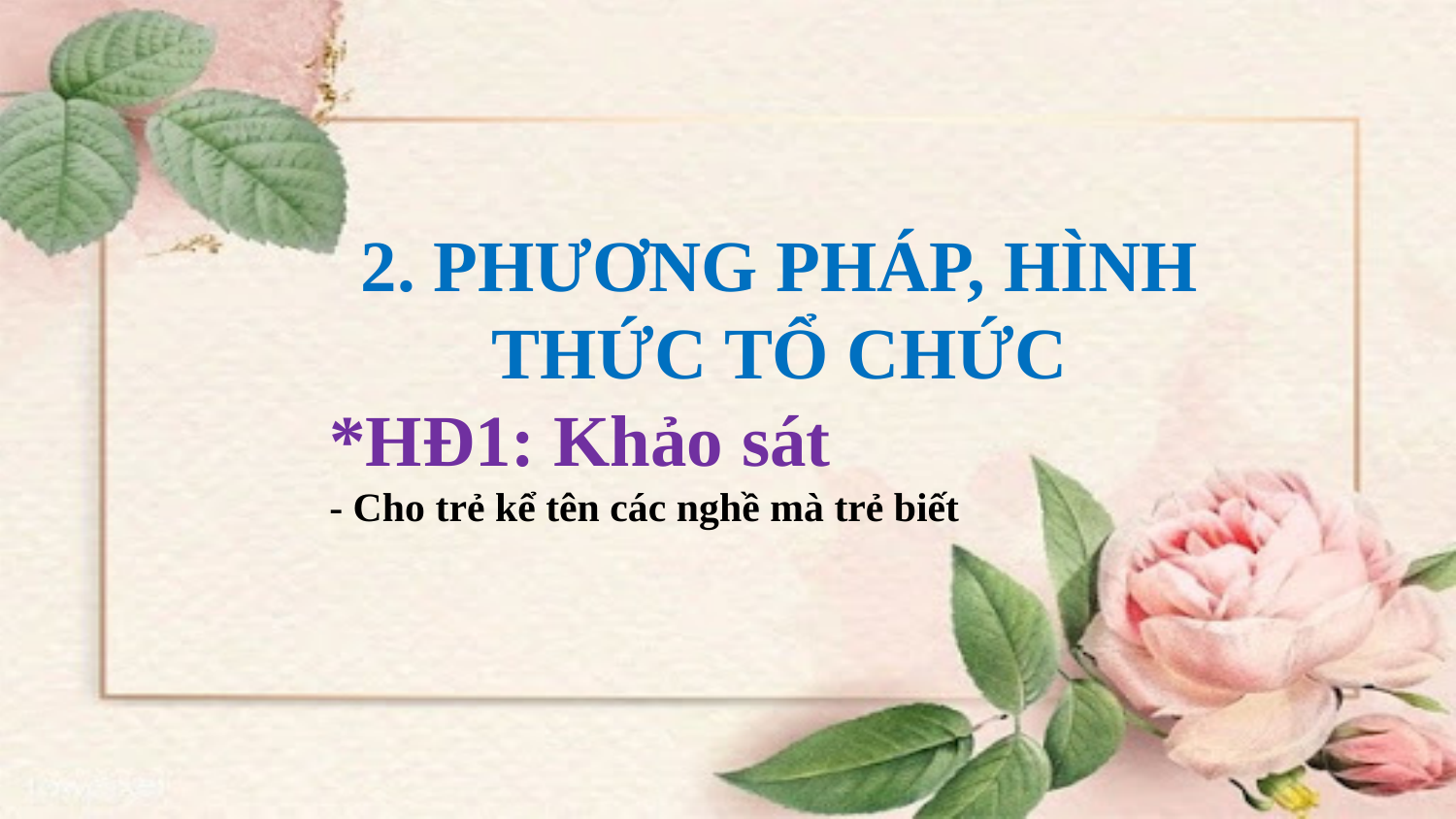

2. PHƯƠNG PHÁP, HÌNH THỨC TỔ CHỨC
*HĐ1: Khảo sát
- Cho trẻ kể tên các nghề mà trẻ biết